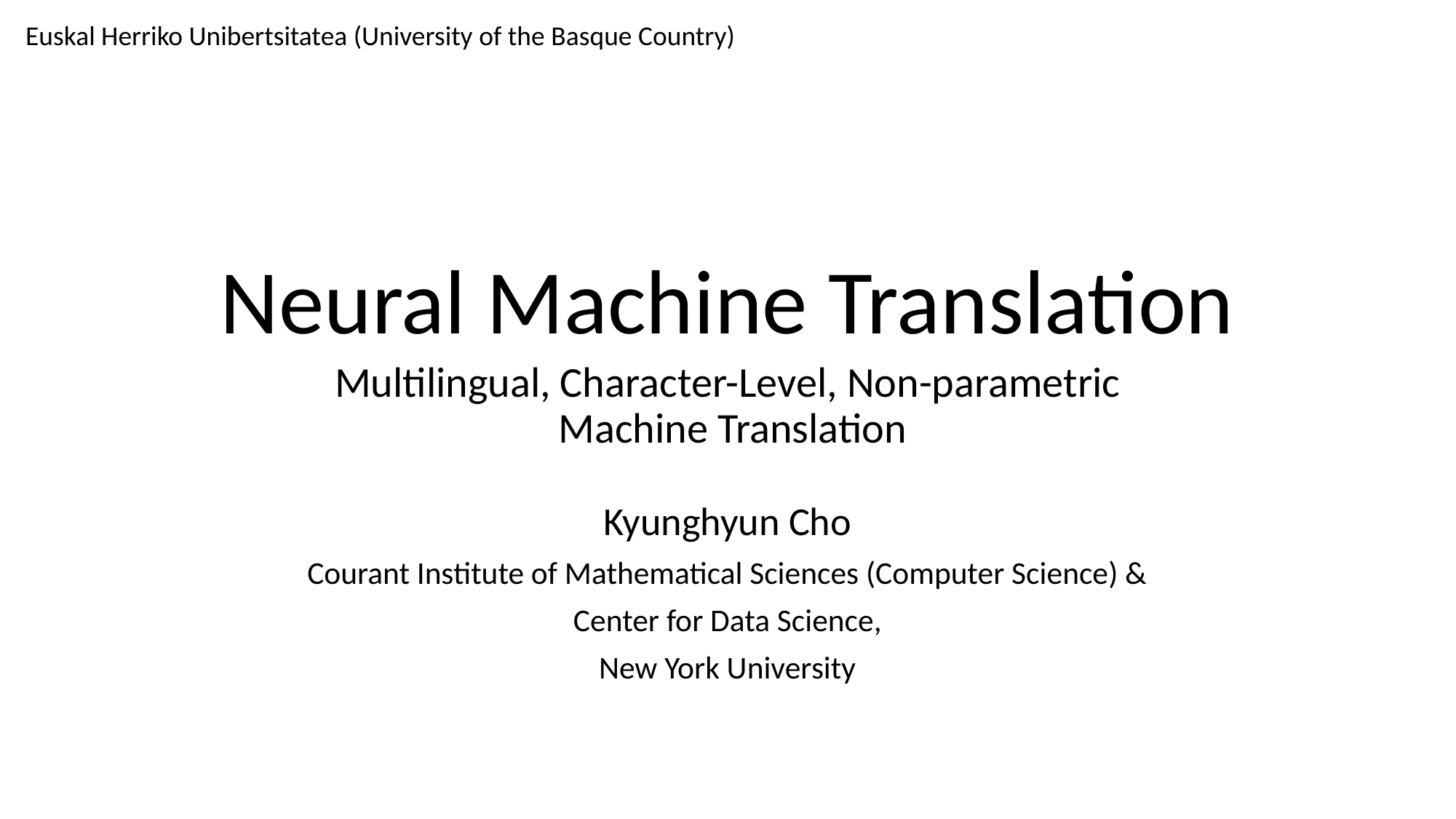

Euskal Herriko Unibertsitatea (University of the Basque Country)
# Neural Machine Translation
Multilingual, Character-Level, Non-parametric
 Machine Translation
Kyunghyun Cho
Courant Institute of Mathematical Sciences (Computer Science) &
Center for Data Science,
New York University